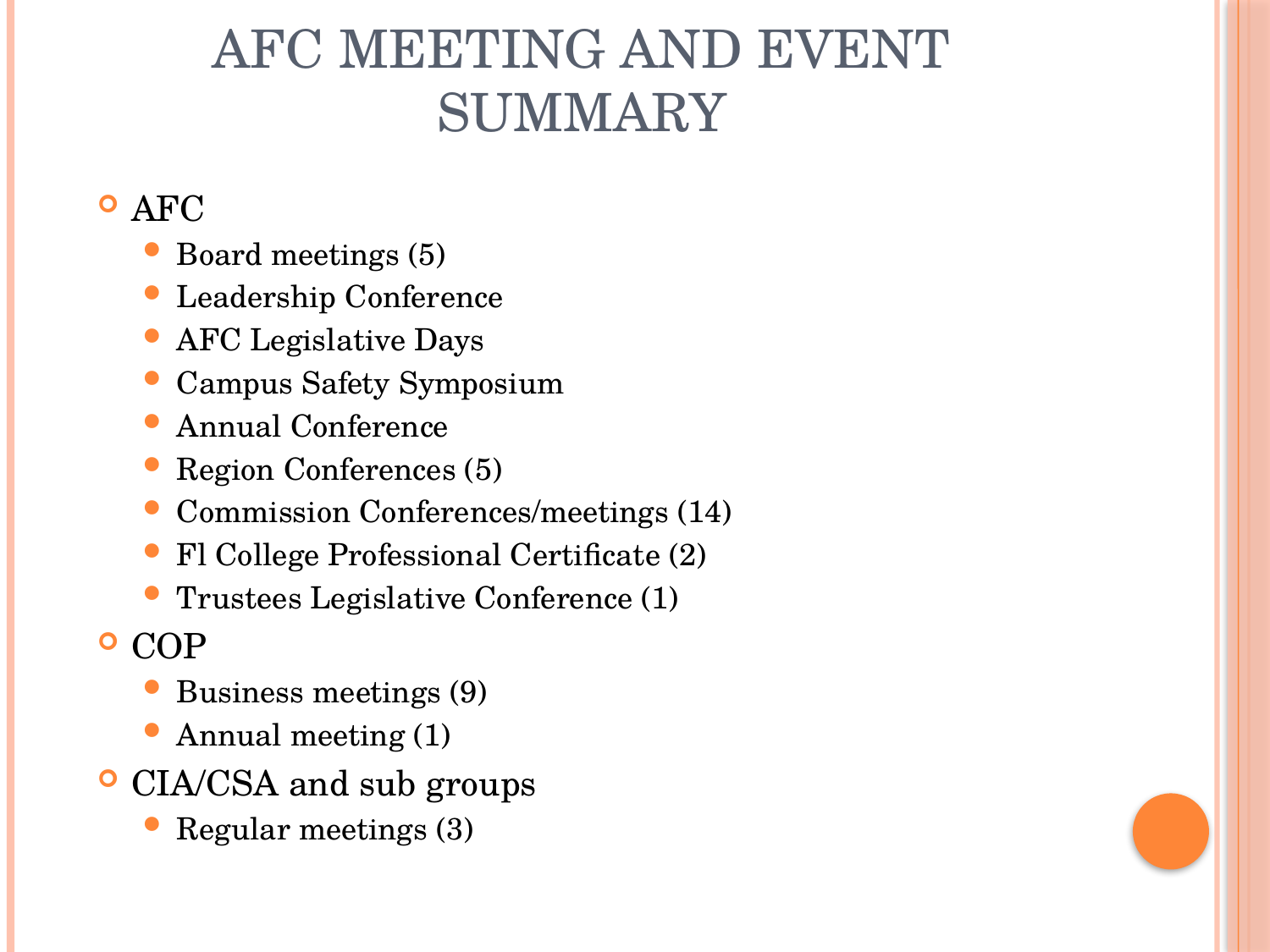

# AFC Meeting and Event Summary
AFC
Board meetings (5)
Leadership Conference
AFC Legislative Days
Campus Safety Symposium
Annual Conference
Region Conferences (5)
Commission Conferences/meetings (14)
Fl College Professional Certificate (2)
Trustees Legislative Conference (1)
COP
Business meetings (9)
Annual meeting (1)
CIA/CSA and sub groups
Regular meetings (3)